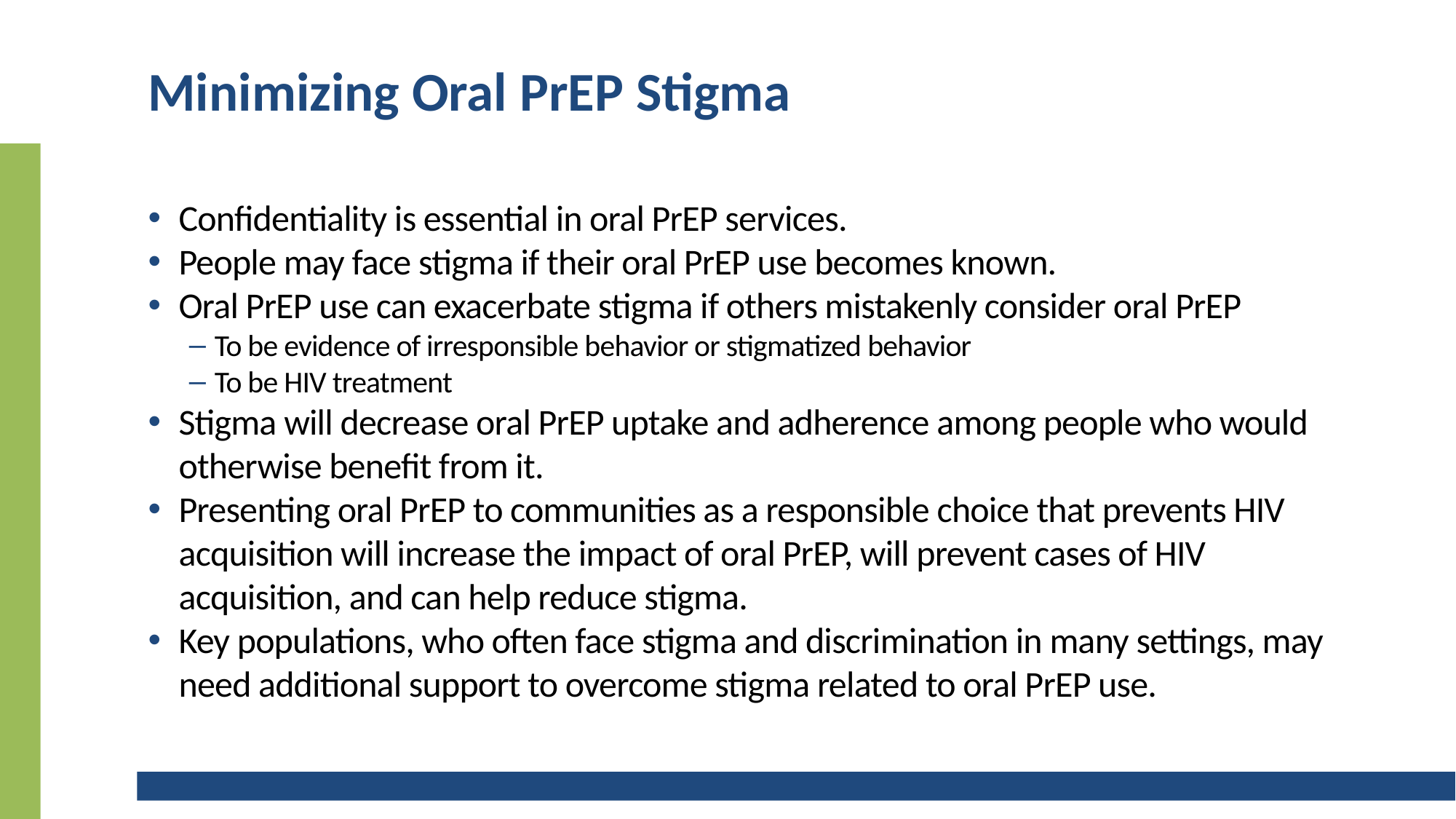

# Minimizing Oral PrEP Stigma
Confidentiality is essential in oral PrEP services.
People may face stigma if their oral PrEP use becomes known.
Oral PrEP use can exacerbate stigma if others mistakenly consider oral PrEP
To be evidence of irresponsible behavior or stigmatized behavior
To be HIV treatment
Stigma will decrease oral PrEP uptake and adherence among people who would otherwise benefit from it.
Presenting oral PrEP to communities as a responsible choice that prevents HIV acquisition will increase the impact of oral PrEP, will prevent cases of HIV acquisition, and can help reduce stigma.
Key populations, who often face stigma and discrimination in many settings, may need additional support to overcome stigma related to oral PrEP use.